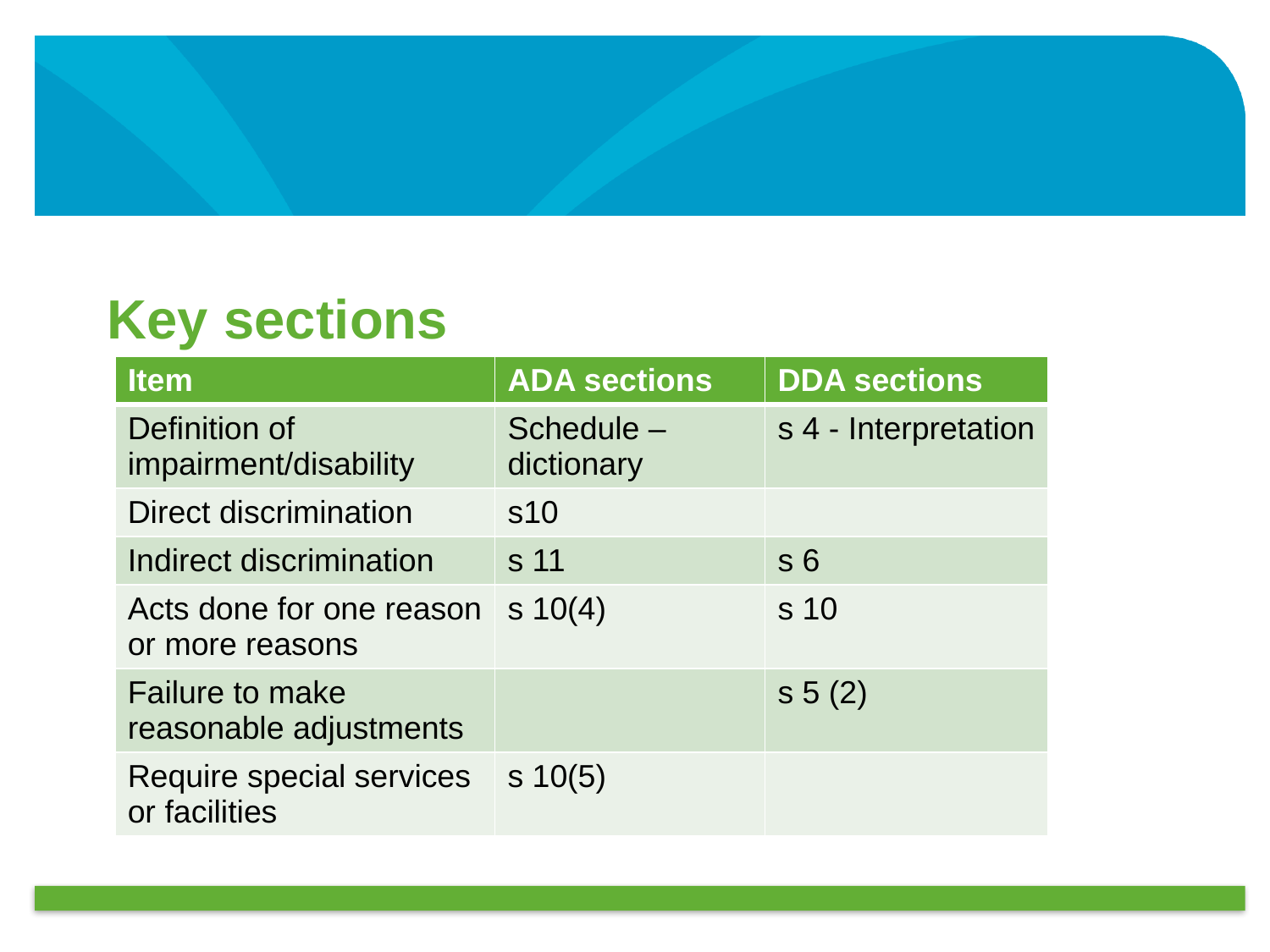

Key sections
| Item | ADA sections | DDA sections |
| --- | --- | --- |
| Definition of impairment/disability | Schedule – dictionary | s 4 - Interpretation |
| Direct discrimination | s10 |  |
| Indirect discrimination | s 11 | s 6 |
| Acts done for one reason or more reasons | s 10(4) | s 10 |
| Failure to make reasonable adjustments |  | s 5 (2) |
| Require special services or facilities | s 10(5) |  |